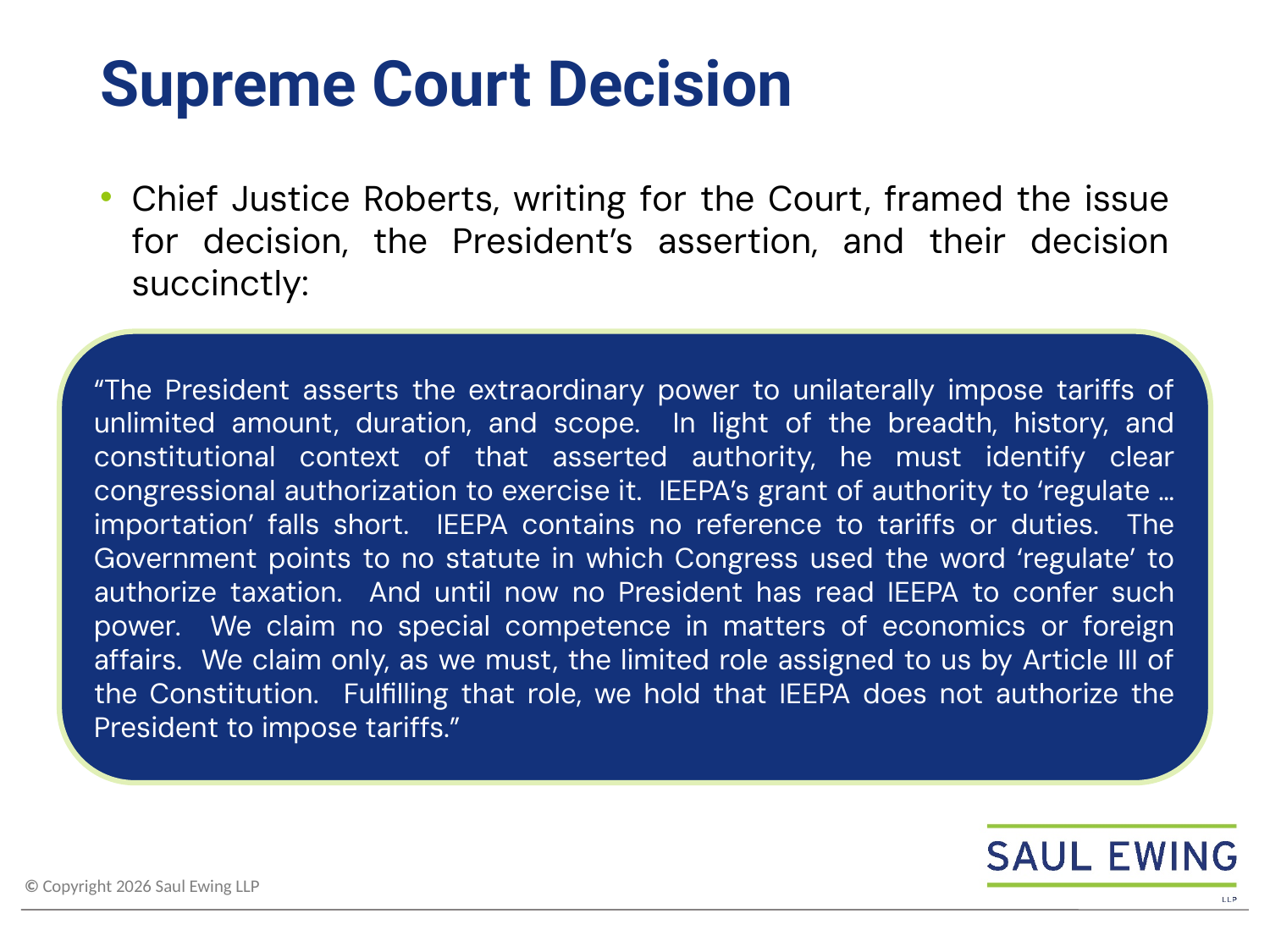

# Supreme Court Decision
Chief Justice Roberts, writing for the Court, framed the issue for decision, the President’s assertion, and their decision succinctly:

“The President asserts the extraordinary power to unilaterally impose tariffs of unlimited amount, duration, and scope.  In light of the breadth, history, and constitutional context of that asserted authority, he must identify clear congressional authorization to exercise it.  IEEPA’s grant of authority to ‘regulate … importation’ falls short.  IEEPA contains no reference to tariffs or duties.  The Government points to no statute in which Congress used the word ‘regulate’ to authorize taxation.  And until now no President has read IEEPA to confer such power.  We claim no special competence in matters of economics or foreign affairs.  We claim only, as we must, the limited role assigned to us by Article III of the Constitution.  Fulfilling that role, we hold that IEEPA does not authorize the President to impose tariffs.”